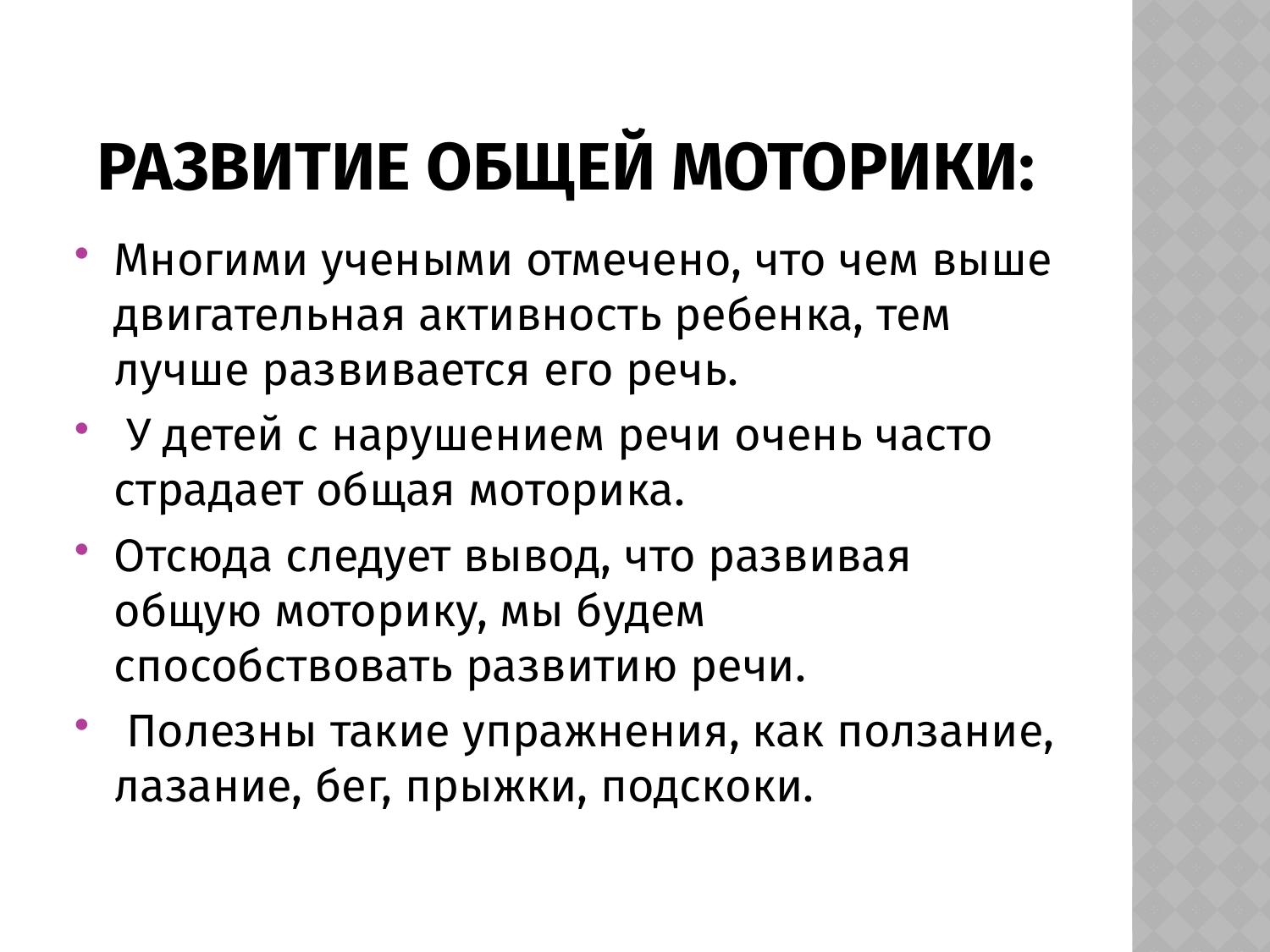

# Развитие общей моторики:
Многими учеными отмечено, что чем выше двигательная активность ребенка, тем лучше развивается его речь.
 У детей с нарушением речи очень часто страдает общая моторика.
Отсюда следует вывод, что развивая общую моторику, мы будем способствовать развитию речи.
 Полезны такие упражнения, как ползание, лазание, бег, прыжки, подскоки.